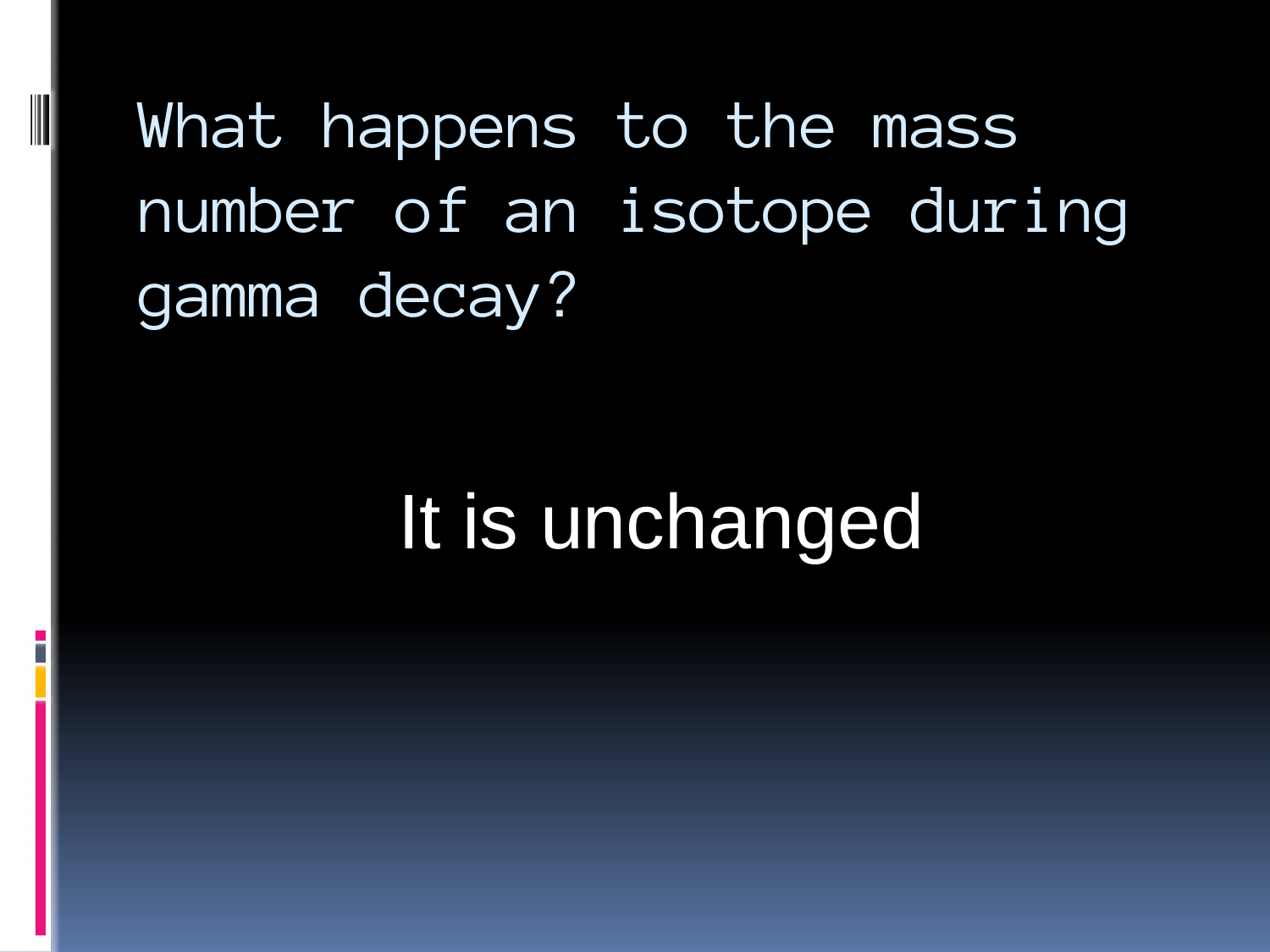

# What happens to the mass number of an isotope during gamma decay?
It is unchanged